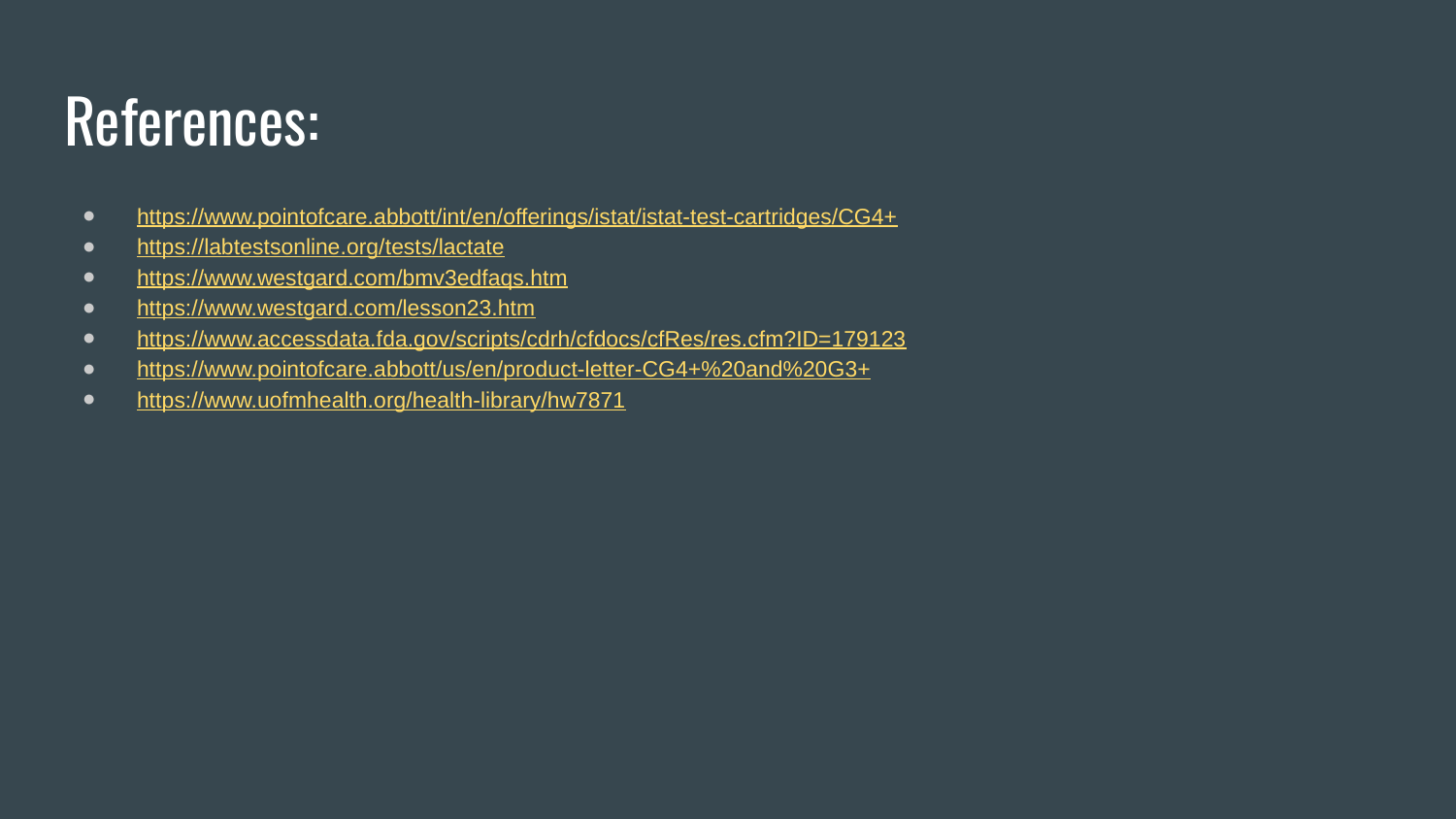

# References:
https://www.pointofcare.abbott/int/en/offerings/istat/istat-test-cartridges/CG4+
https://labtestsonline.org/tests/lactate
https://www.westgard.com/bmv3edfaqs.htm
https://www.westgard.com/lesson23.htm
https://www.accessdata.fda.gov/scripts/cdrh/cfdocs/cfRes/res.cfm?ID=179123
https://www.pointofcare.abbott/us/en/product-letter-CG4+%20and%20G3+
https://www.uofmhealth.org/health-library/hw7871